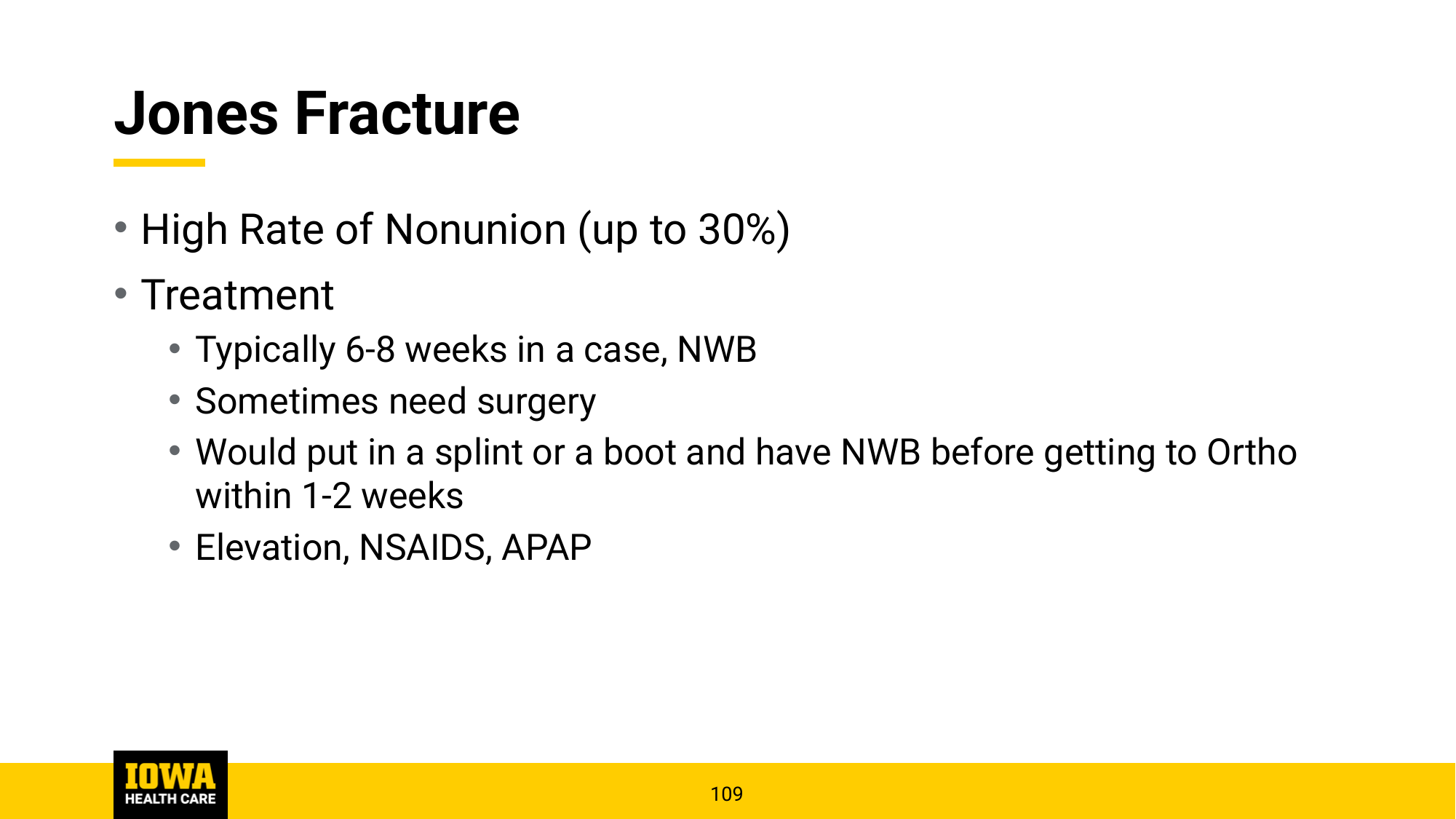

# Jones Fracture
High Rate of Nonunion (up to 30%)
Treatment
Typically 6-8 weeks in a case, NWB
Sometimes need surgery
Would put in a splint or a boot and have NWB before getting to Ortho within 1-2 weeks
Elevation, NSAIDS, APAP